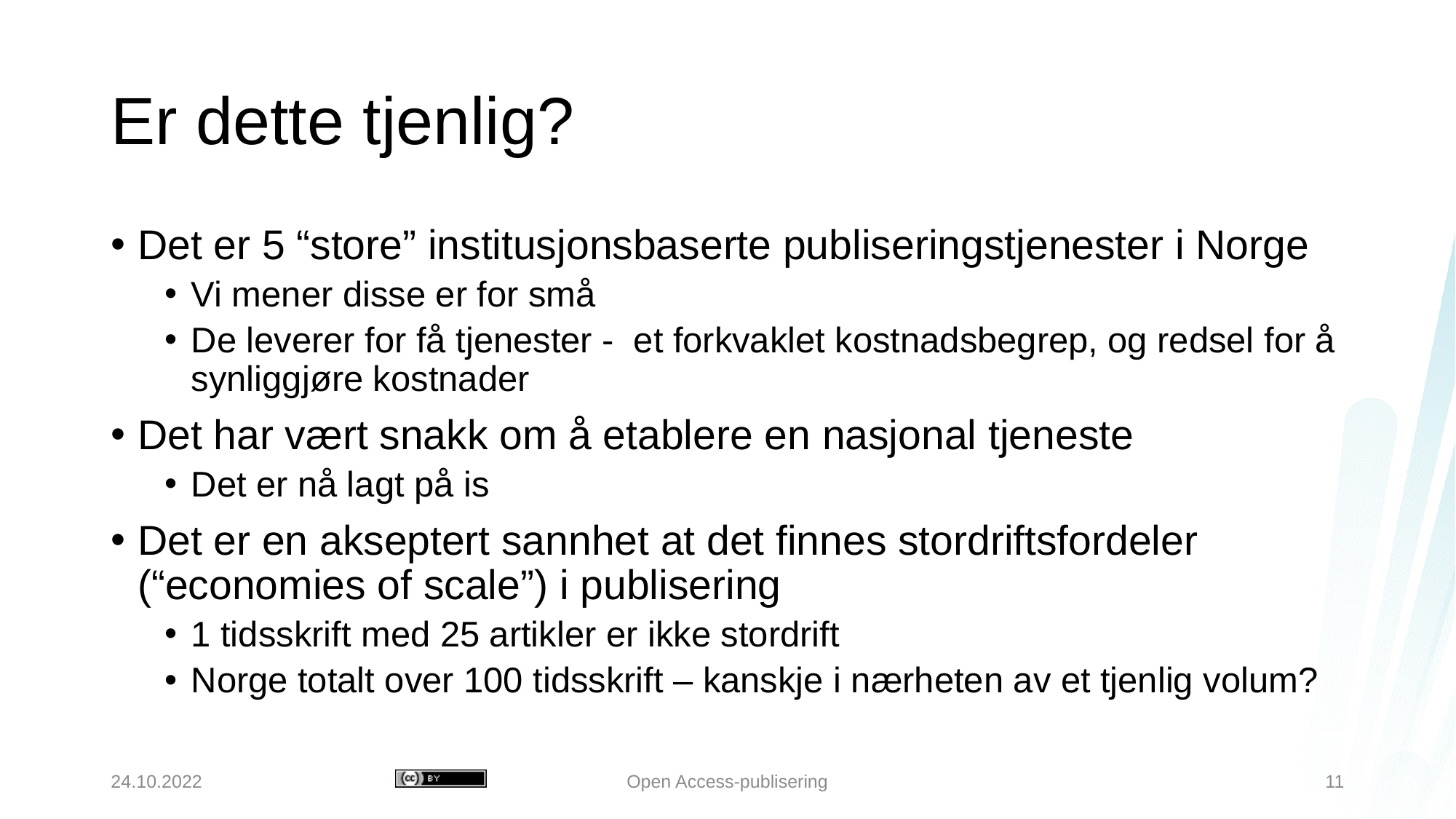

# Er dette tjenlig?
Det er 5 “store” institusjonsbaserte publiseringstjenester i Norge
Vi mener disse er for små
De leverer for få tjenester -  et forkvaklet kostnadsbegrep, og redsel for å synliggjøre kostnader
Det har vært snakk om å etablere en nasjonal tjeneste
Det er nå lagt på is
Det er en akseptert sannhet at det finnes stordriftsfordeler (“economies of scale”) i publisering
1 tidsskrift med 25 artikler er ikke stordrift
Norge totalt over 100 tidsskrift – kanskje i nærheten av et tjenlig volum?
24.10.2022
Open Access-publisering
11